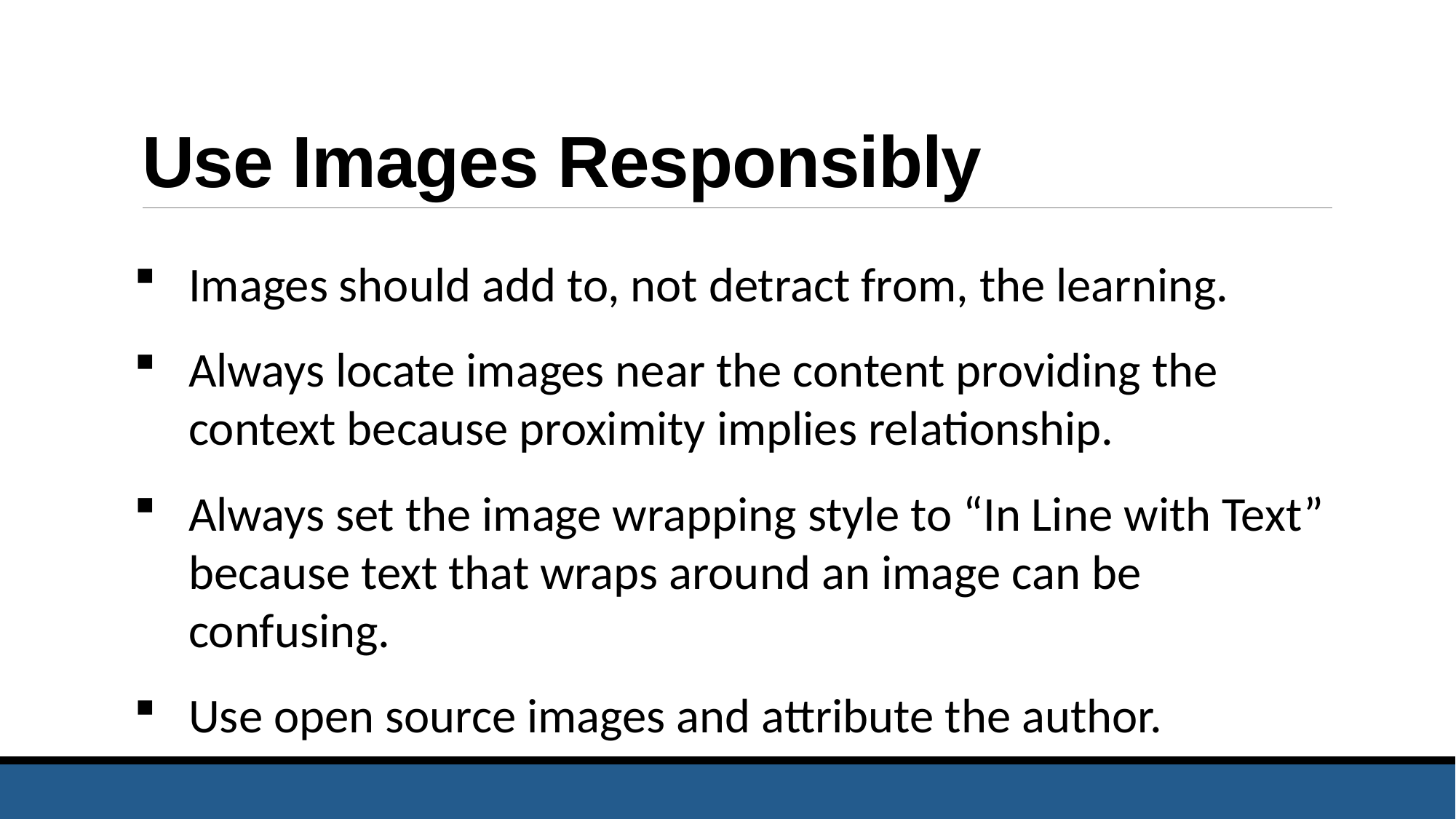

# Use Images Responsibly
Images should add to, not detract from, the learning.
Always locate images near the content providing the context because proximity implies relationship.
Always set the image wrapping style to “In Line with Text” because text that wraps around an image can be confusing.
Use open source images and attribute the author.